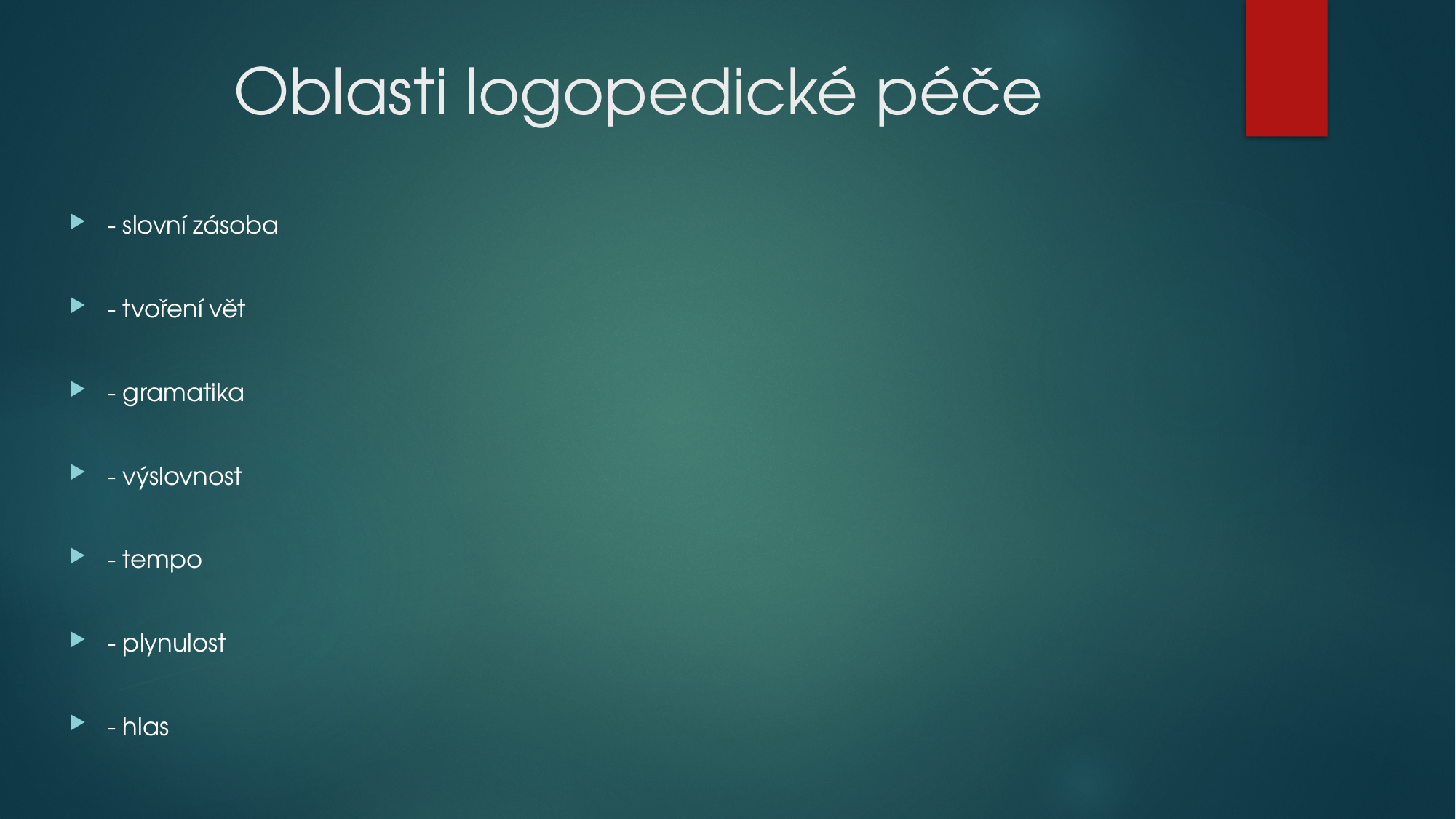

# Oblasti logopedické péče
- slovní zásoba

- tvoření vět

- gramatika

- výslovnost

- tempo

- plynulost

- hlas